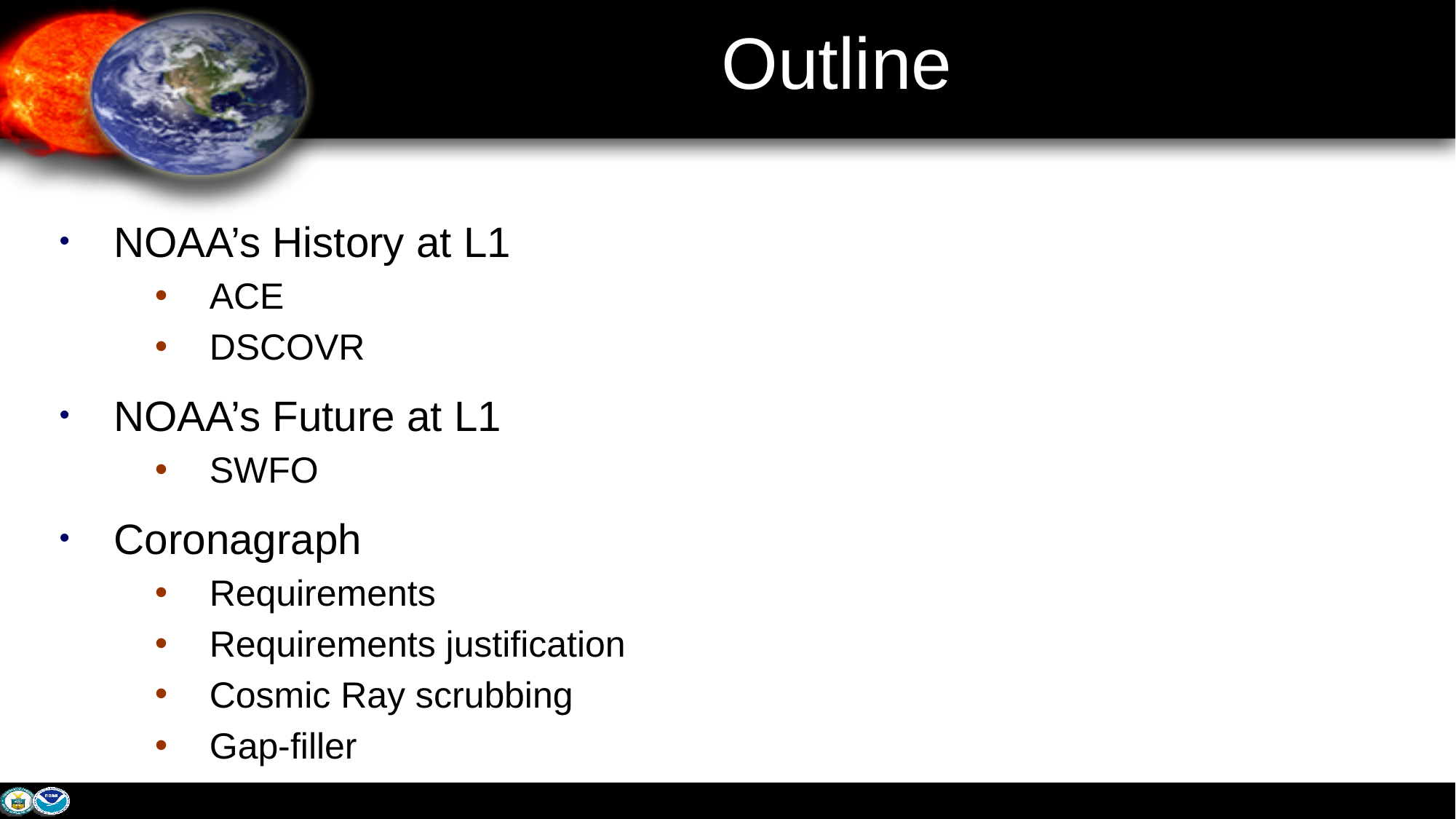

# Outline
NOAA’s History at L1
ACE
DSCOVR
NOAA’s Future at L1
SWFO
Coronagraph
Requirements
Requirements justification
Cosmic Ray scrubbing
Gap-filler